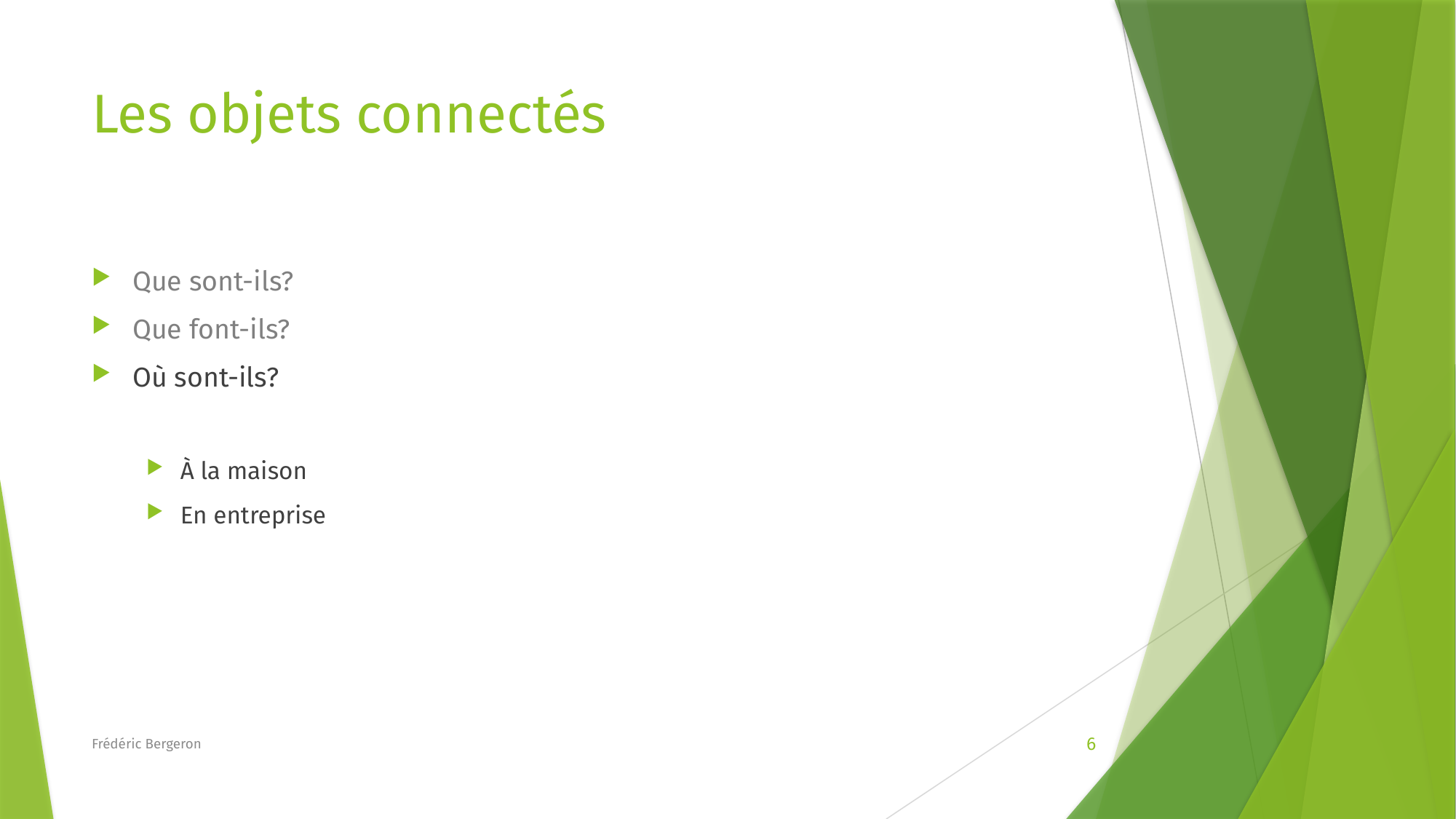

# Les objets connectés
Que sont-ils?
Que font-ils?
Où sont-ils?

À la maison
En entreprise

Frédéric Bergeron
6